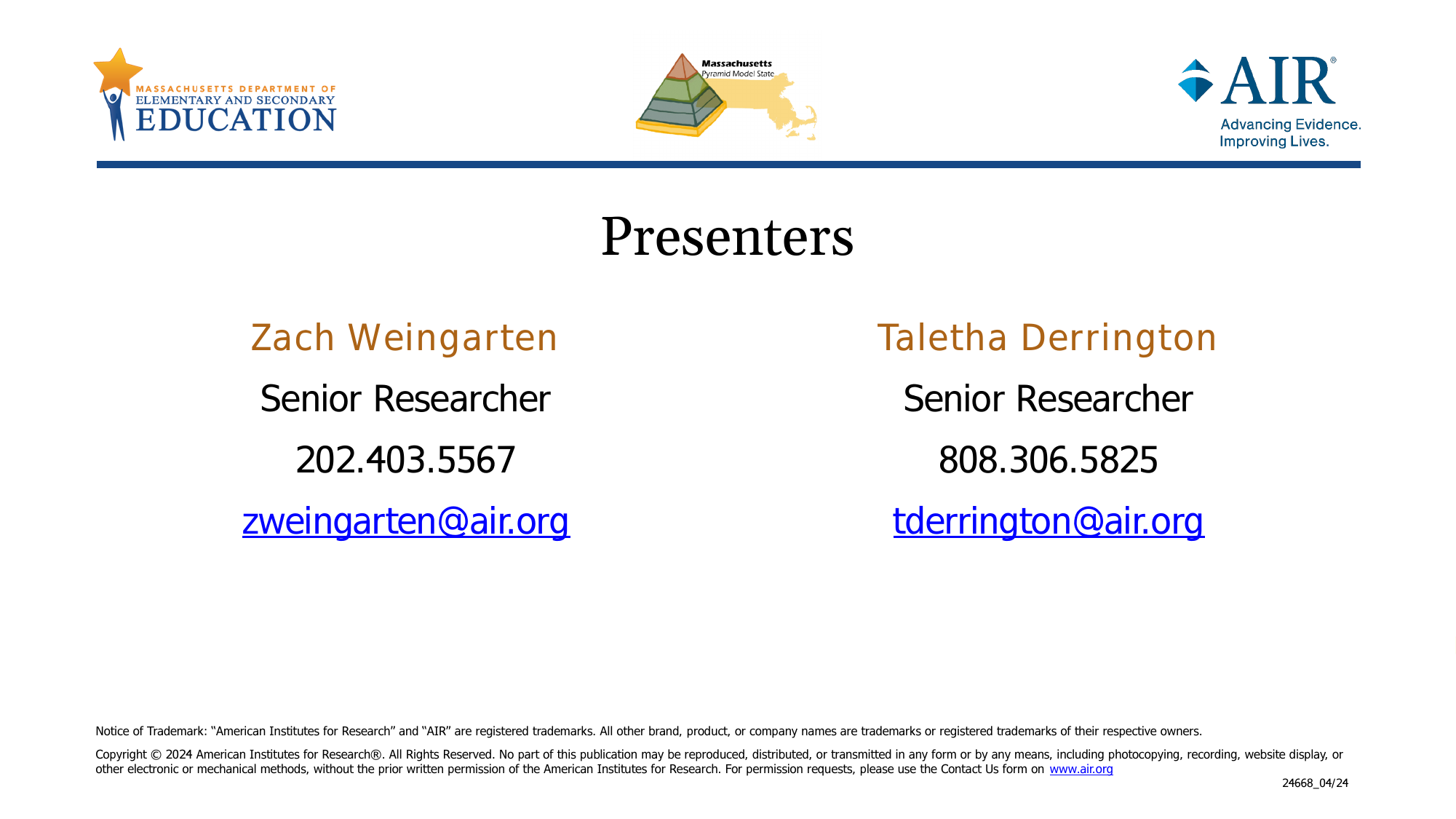

# Presenters
Zach Weingarten
Senior Researcher
202.403.5567
zweingarten@air.org
Taletha Derrington
Senior Researcher
808.306.5825
tderrington@air.org
Notice of Trademark: “American Institutes for Research” and “AIR” are registered trademarks. All other brand, product, or company names are trademarks or registered trademarks of their respective owners.
Copyright © 2024 American Institutes for Research®. All Rights Reserved. No part of this publication may be reproduced, distributed, or transmitted in any form or by any means, including photocopying, recording, website display, or other electronic or mechanical methods, without the prior written permission of the American Institutes for Research. For permission requests, please use the Contact Us form on www.air.org
24668_04/24